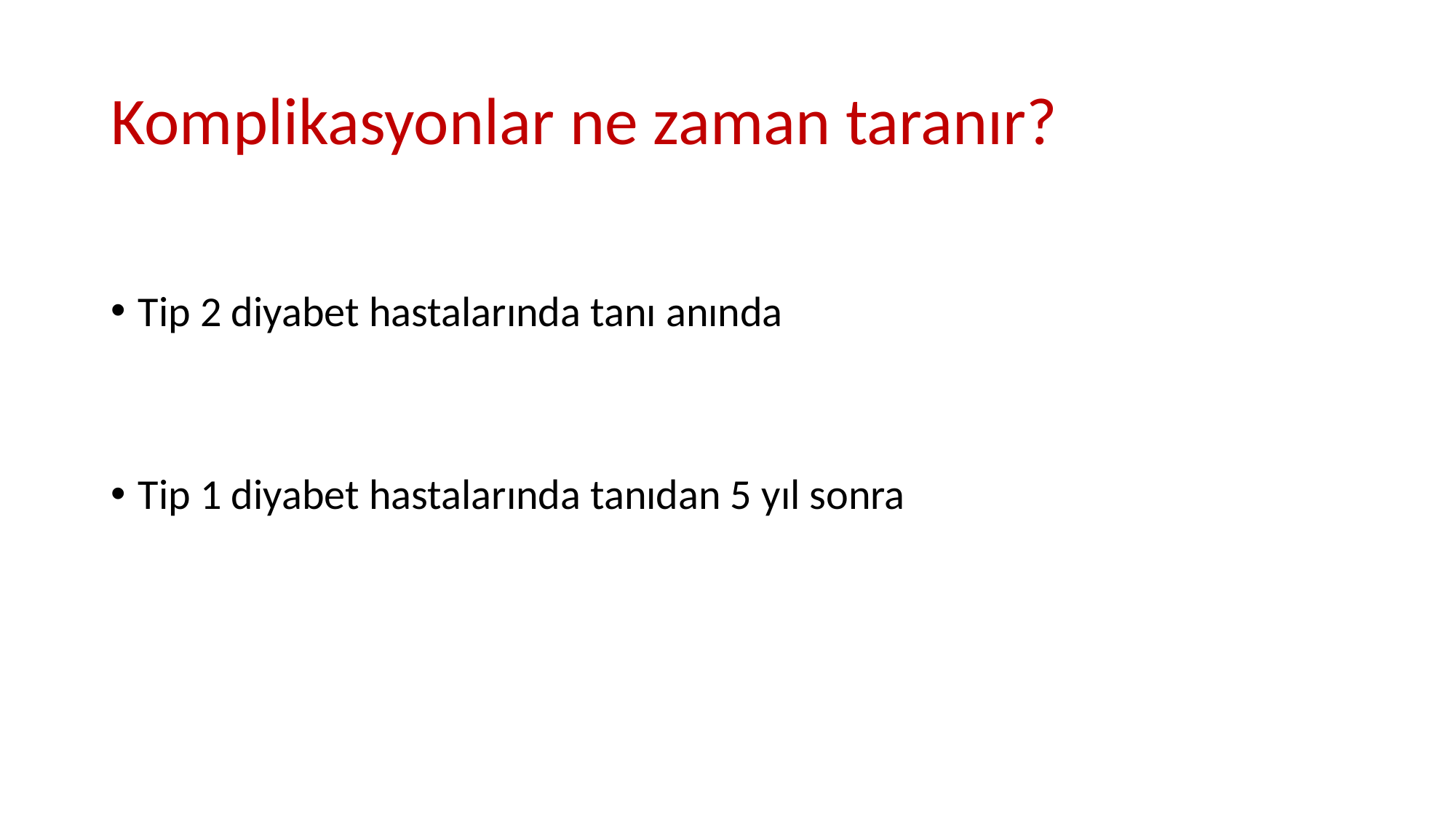

# Komplikasyonlar ne zaman taranır?

Tip 2 diyabet hastalarında tanı anında

Tip 1 diyabet hastalarında tanıdan 5 yıl sonra